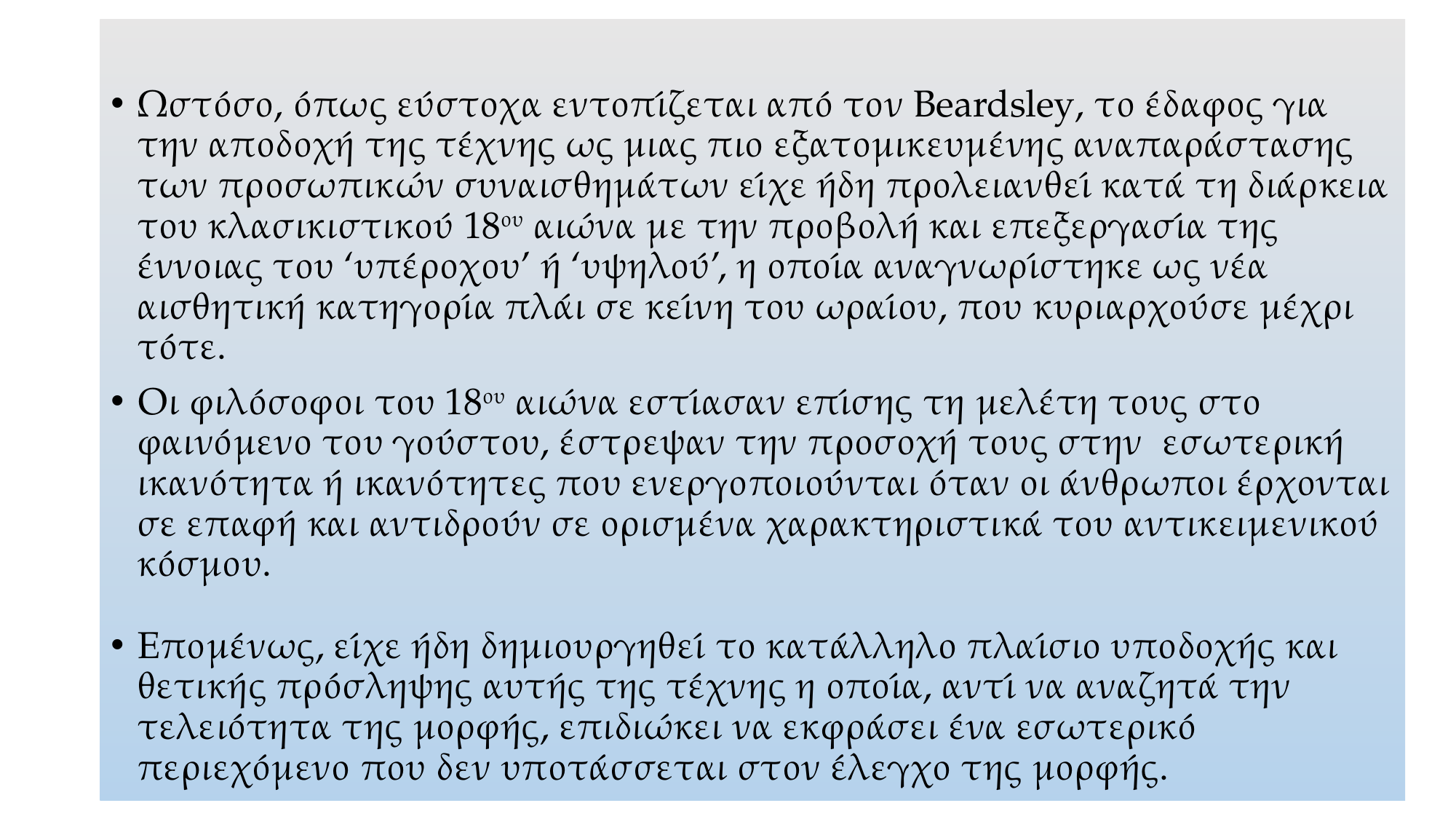

Ωστόσο, όπως εύστοχα εντοπίζεται από τον Beardsley, το έδαφος για την αποδοχή της τέχνης ως μιας πιο εξατομικευμένης αναπαράστασης των προσωπικών συναισθημάτων είχε ήδη προλειανθεί κατά τη διάρκεια του κλασικιστικού 18ου αιώνα με την προβολή και επεξεργασία της έννοιας του ‘υπέροχου’ ή ‘υψηλού’, η οποία αναγνωρίστηκε ως νέα αισθητική κατηγορία πλάι σε κείνη του ωραίου, που κυριαρχούσε μέχρι τότε.
Οι φιλόσοφοι του 18ου αιώνα εστίασαν επίσης τη μελέτη τους στο φαινόμενο του γούστου, έστρεψαν την προσοχή τους στην  εσωτερική ικανότητα ή ικανότητες που ενεργοποιούνται όταν οι άνθρωποι έρχονται σε επαφή και αντιδρούν σε ορισμένα χαρακτηριστικά του αντικειμενικού κόσμου.

Επομένως, είχε ήδη δημιουργηθεί το κατάλληλο πλαίσιο υποδοχής και θετικής πρόσληψης αυτής της τέχνης η οποία, αντί να αναζητά την τελειότητα της μορφής, επιδιώκει να εκφράσει ένα εσωτερικό περιεχόμενο που δεν υποτάσσεται στον έλεγχο της μορφής.